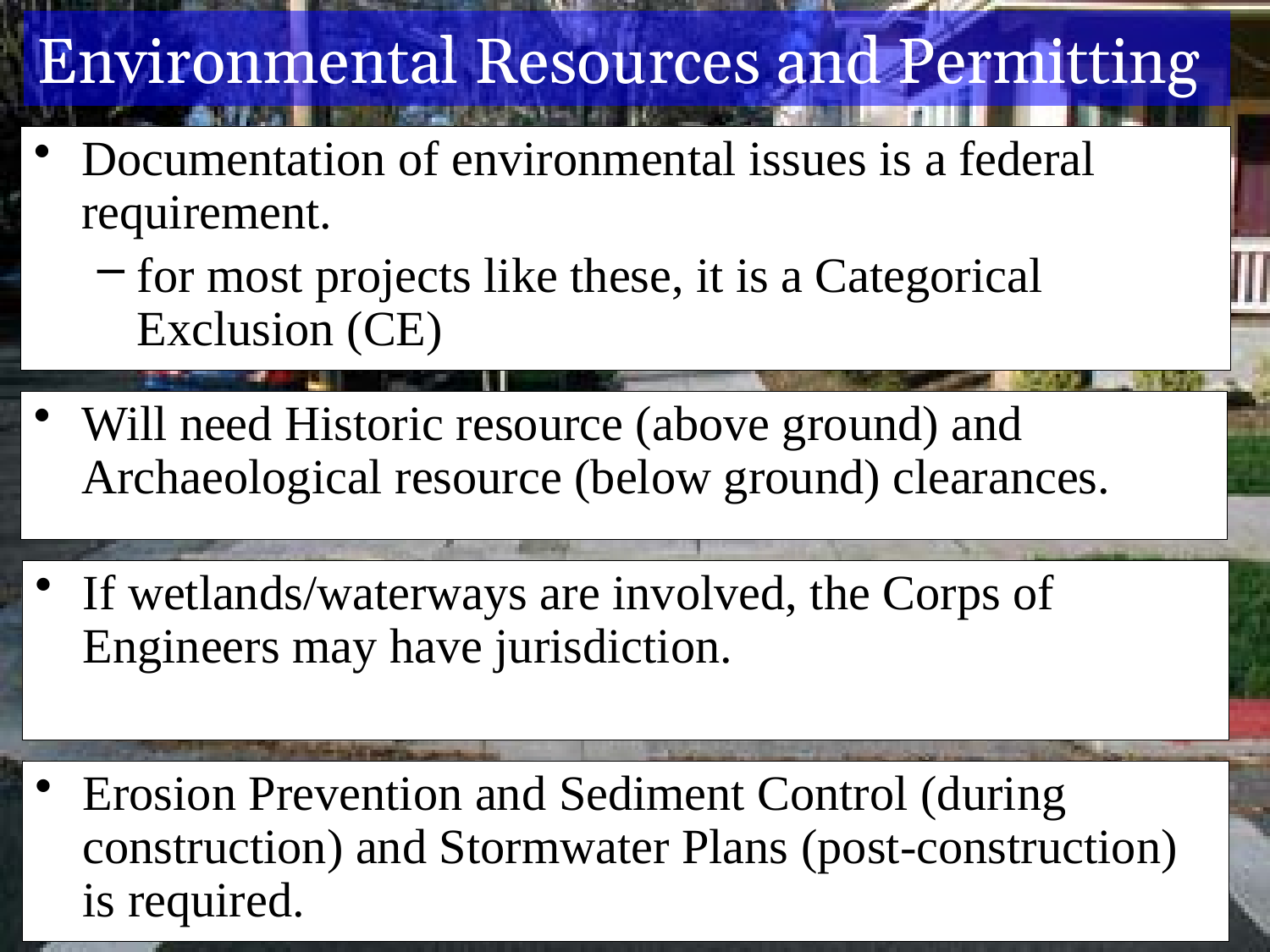

# Environmental Resources and Permitting
Documentation of environmental issues is a federal requirement.
for most projects like these, it is a Categorical Exclusion (CE)

Will need Historic resource (above ground) and Archaeological resource (below ground) clearances.
If wetlands/waterways are involved, the Corps of Engineers may have jurisdiction.

Erosion Prevention and Sediment Control (during construction) and Stormwater Plans (post-construction) is required.